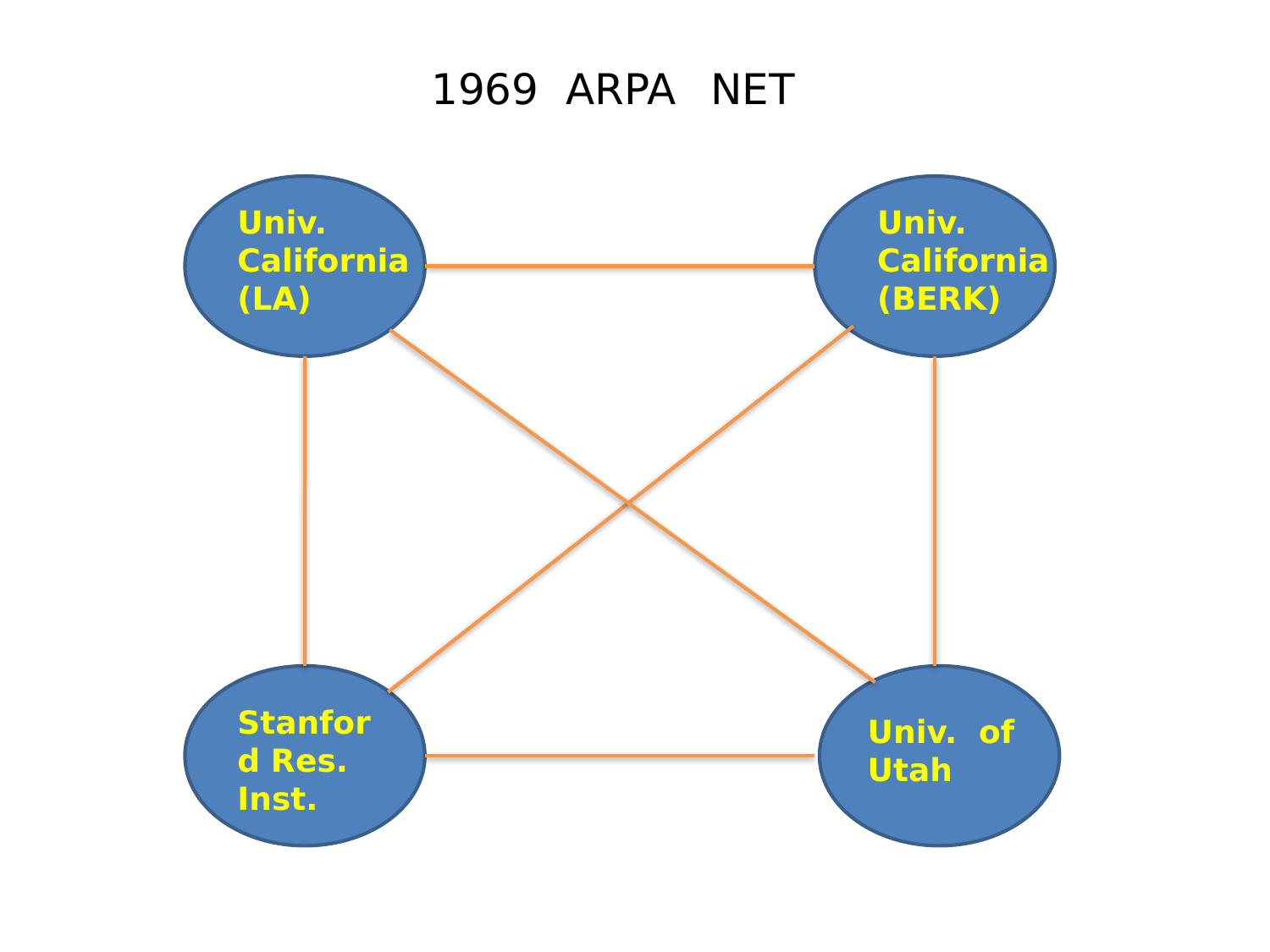

1969
ARPA
NET

Univ. California (LA)
Univ. California (BERK)

Stanford Res. Inst.
Univ.  of Utah